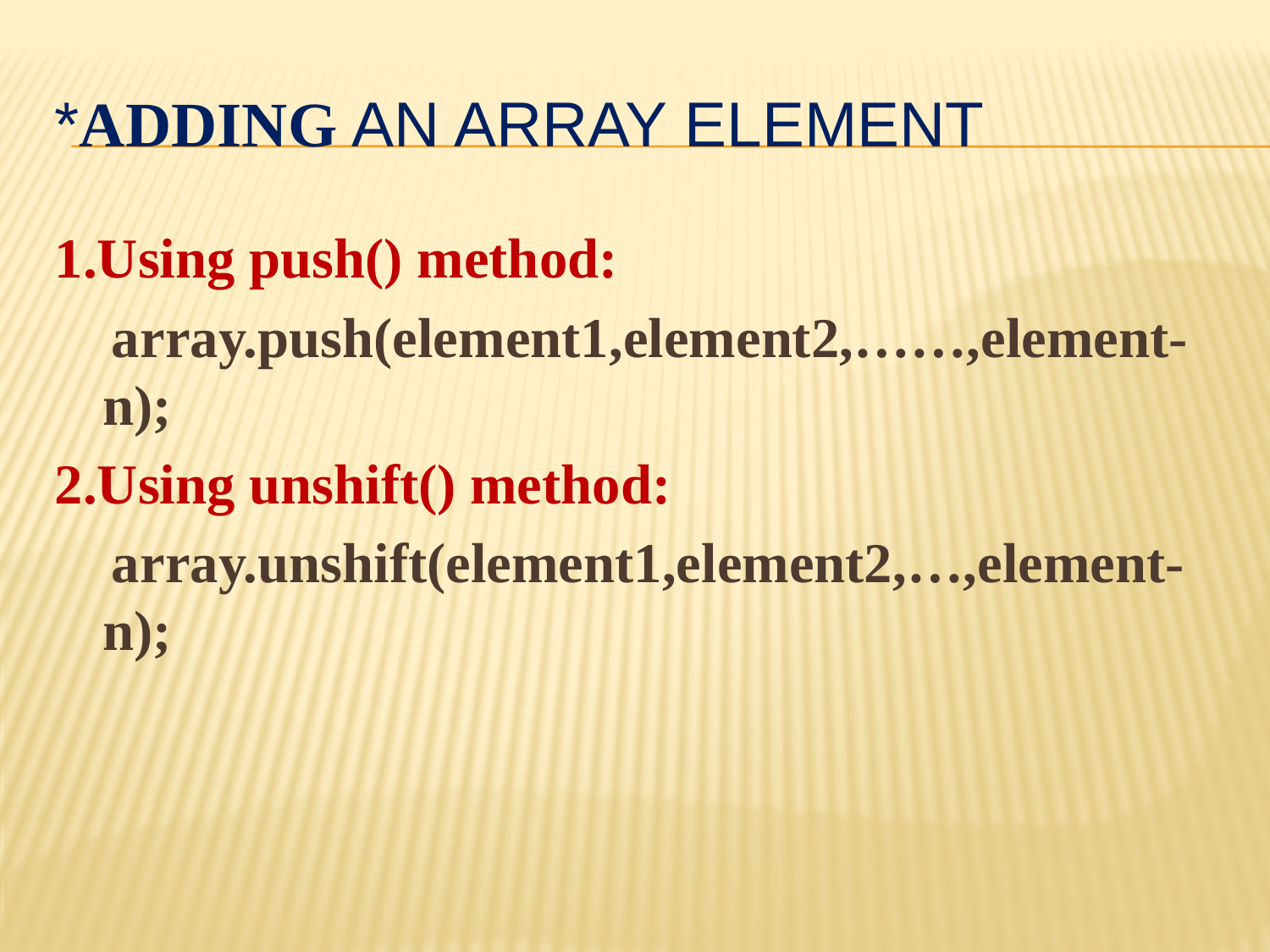

# *Adding an array element
1.Using push() method:
    array.push(element1,element2,……,element-n);
2.Using unshift() method:
    array.unshift(element1,element2,…,element-n);